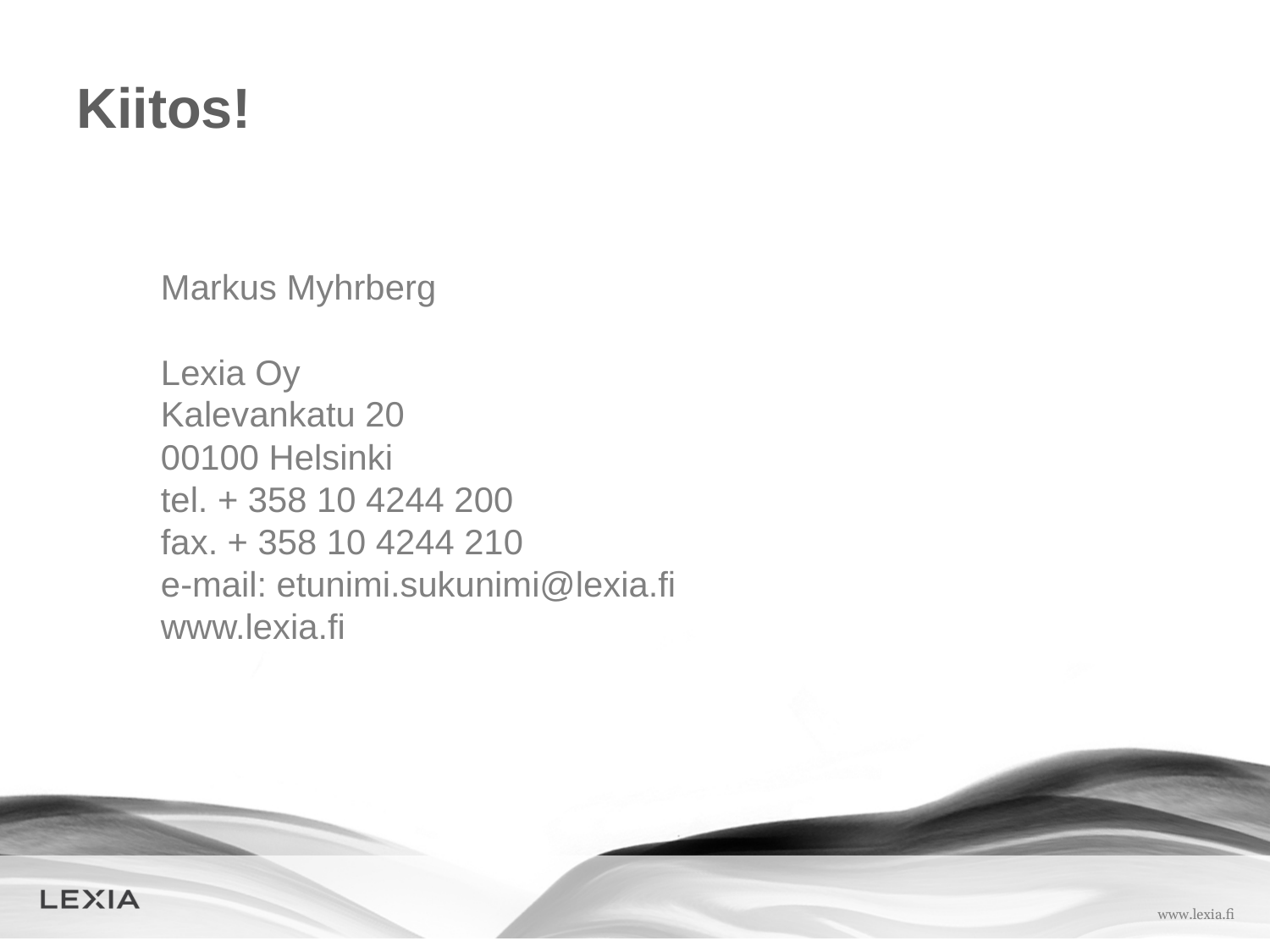

Kiitos!
Markus Myhrberg

Lexia Oy
Kalevankatu 20
00100 Helsinki
tel. + 358 10 4244 200
fax. + 358 10 4244 210
e-mail: etunimi.sukunimi@lexia.fi
www.lexia.fi